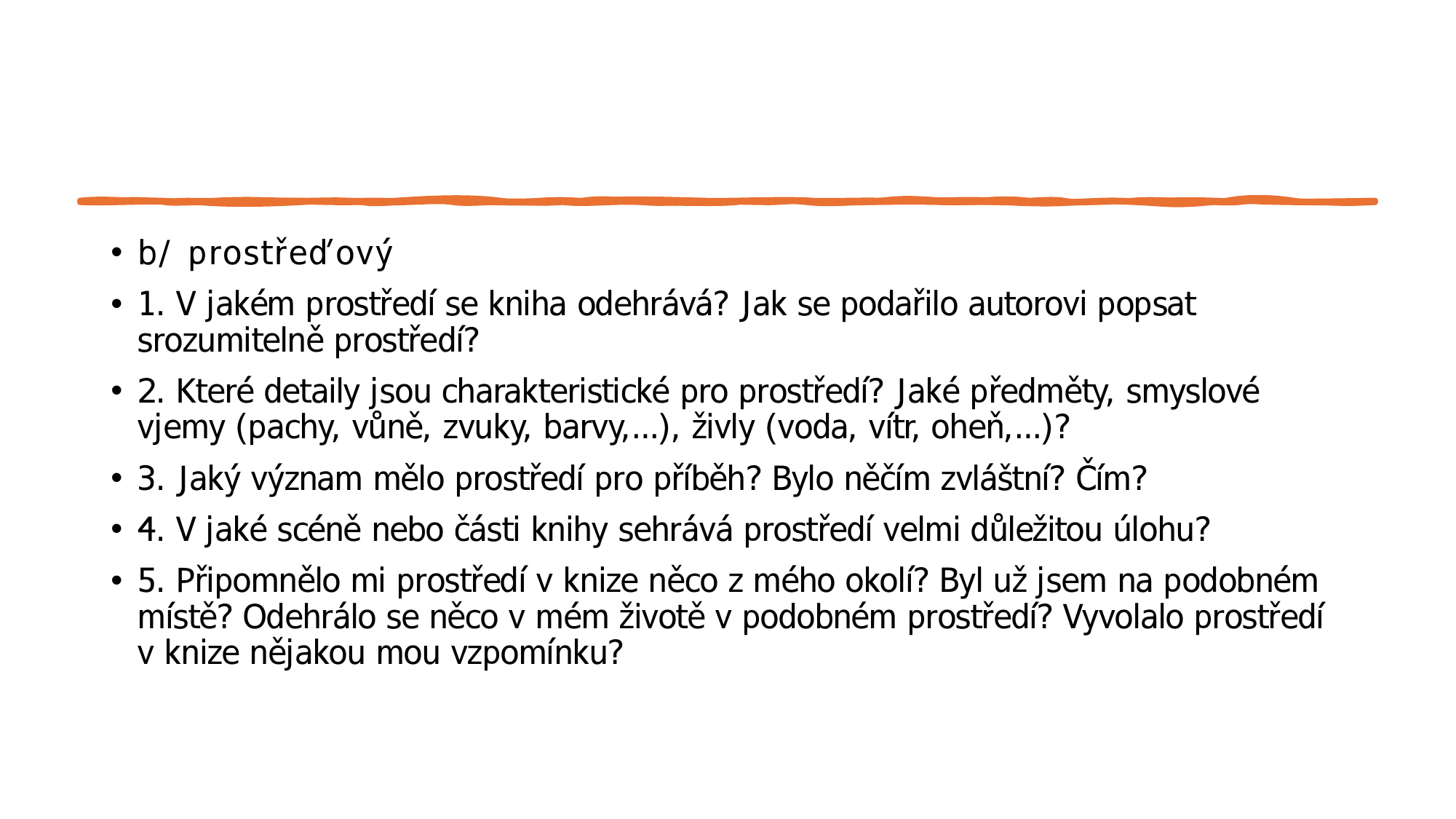

#

b/ prostřeďový
1. V jakém prostředí se kniha odehrává? Jak se podařilo autorovi popsat srozumitelně prostředí?
2. Které detaily jsou charakteristické pro prostředí? Jaké předměty, smyslové vjemy (pachy, vůně, zvuky, barvy,…), živly (voda, vítr, oheň,…)?
3. Jaký význam mělo prostředí pro příběh? Bylo něčím zvláštní? Čím?
4. V jaké scéně nebo části knihy sehrává prostředí velmi důležitou úlohu?
5. Připomnělo mi prostředí v knize něco z mého okolí? Byl už jsem na podobném místě? Odehrálo se něco v mém životě v podobném prostředí? Vyvolalo prostředí v knize nějakou mou vzpomínku?